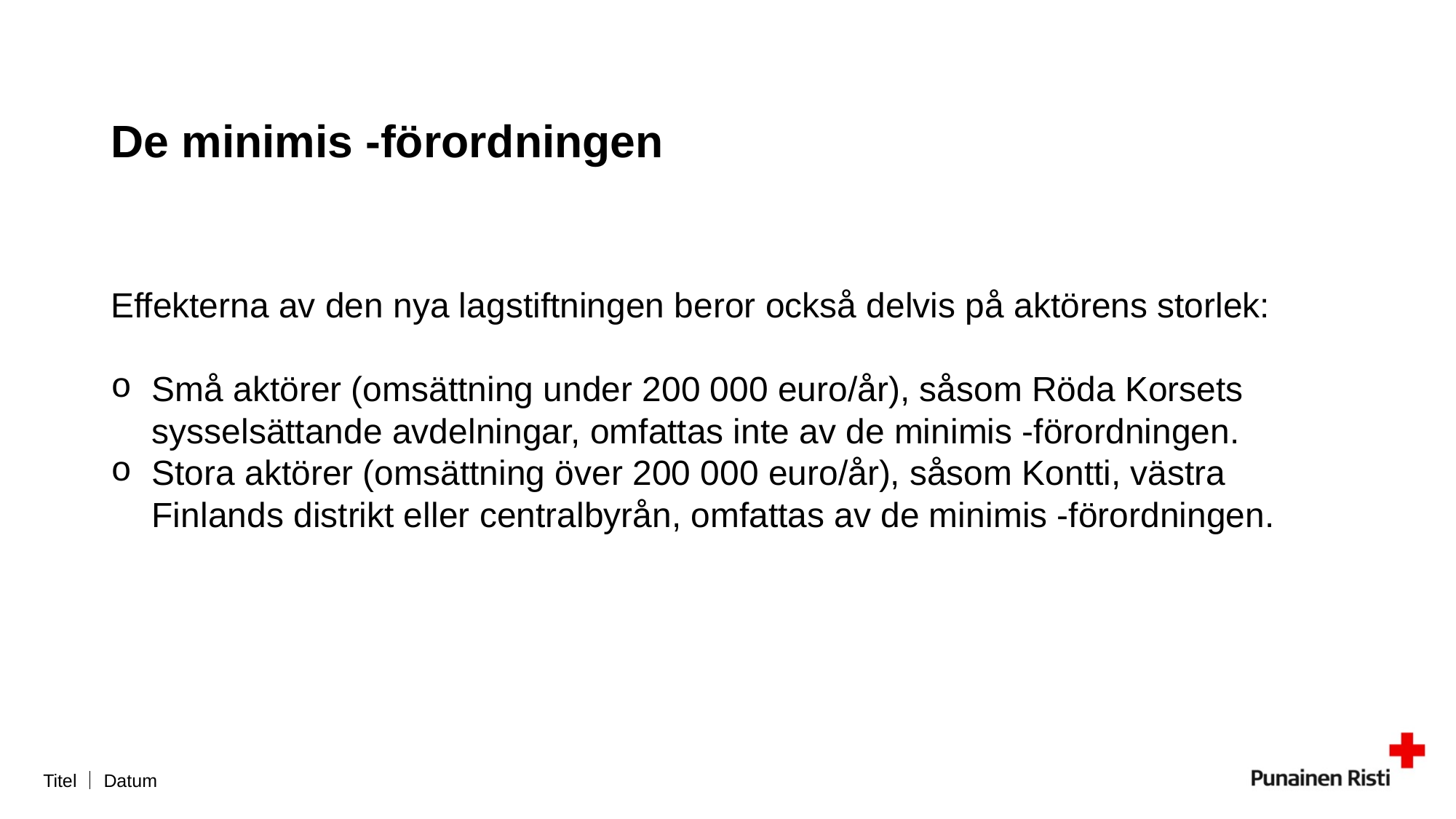

# De minimis -förordningen

Effekterna av den nya lagstiftningen beror också delvis på aktörens storlek:

Små aktörer (omsättning under 200 000 euro/år), såsom Röda Korsets sysselsättande avdelningar, omfattas inte av de minimis -förordningen.
Stora aktörer (omsättning över 200 000 euro/år), såsom Kontti, västra Finlands distrikt eller centralbyrån, omfattas av de minimis -förordningen.